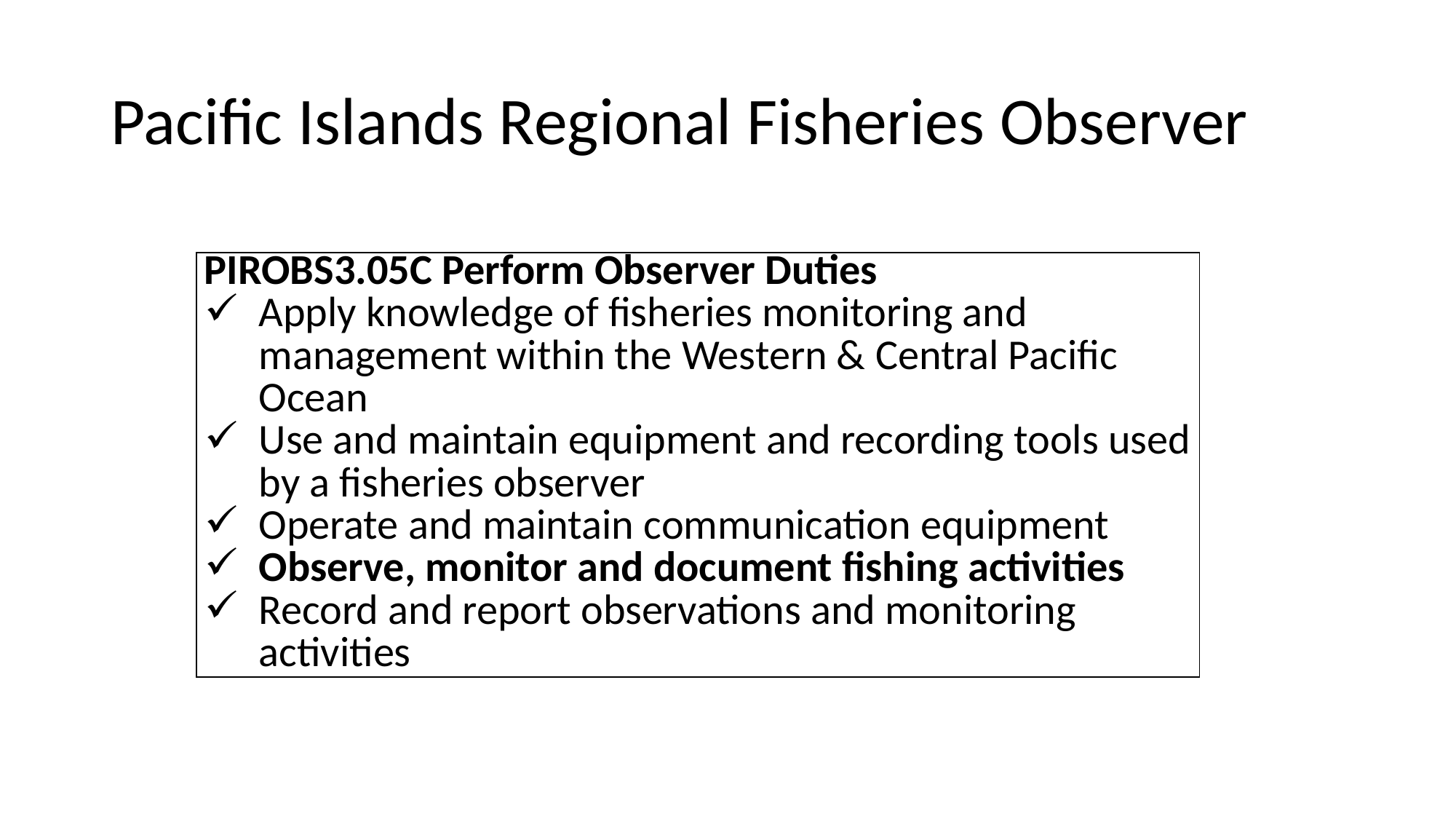

# Pacific Islands Regional Fisheries Observer
| PIROBS3.05C Perform Observer Duties Apply knowledge of fisheries monitoring and management within the Western & Central Pacific Ocean Use and maintain equipment and recording tools used by a fisheries observer Operate and maintain communication equipment Observe, monitor and document fishing activities Record and report observations and monitoring activities |
| --- |